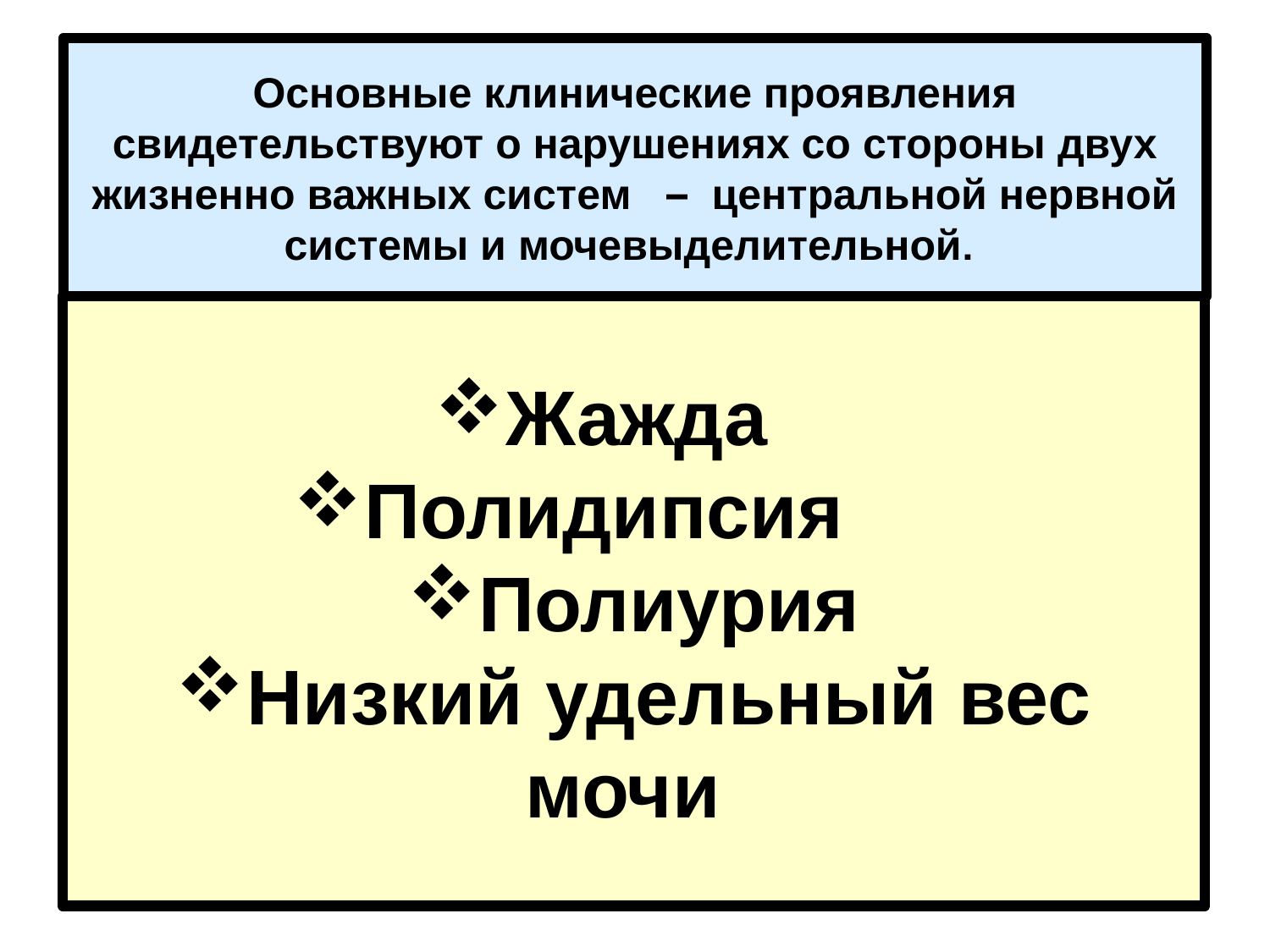

# Основные клинические проявления свидетельствуют о нарушениях со стороны двух жизненно важных систем   –  центральной нервной системы и мочевыделительной.

Жажда
Полидипсия
Полиурия
Низкий удельный вес мочи